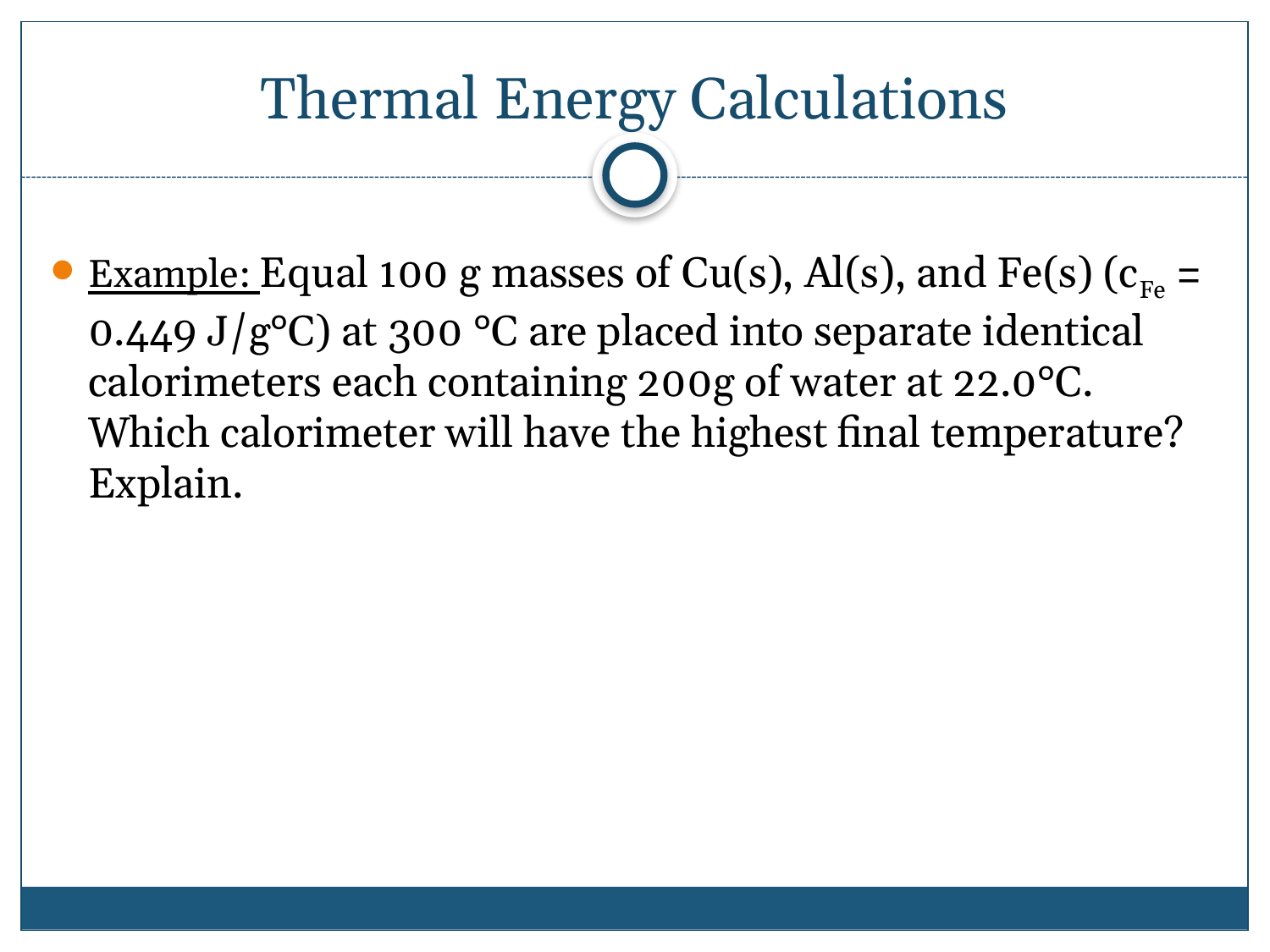

# Thermal Energy Calculations
Example: Equal 100 g masses of Cu(s), Al(s), and Fe(s) (cFe = 0.449 J/g°C) at 300 °C are placed into separate identical calorimeters each containing 200g of water at 22.0°C.  Which calorimeter will have the highest final temperature?   Explain.